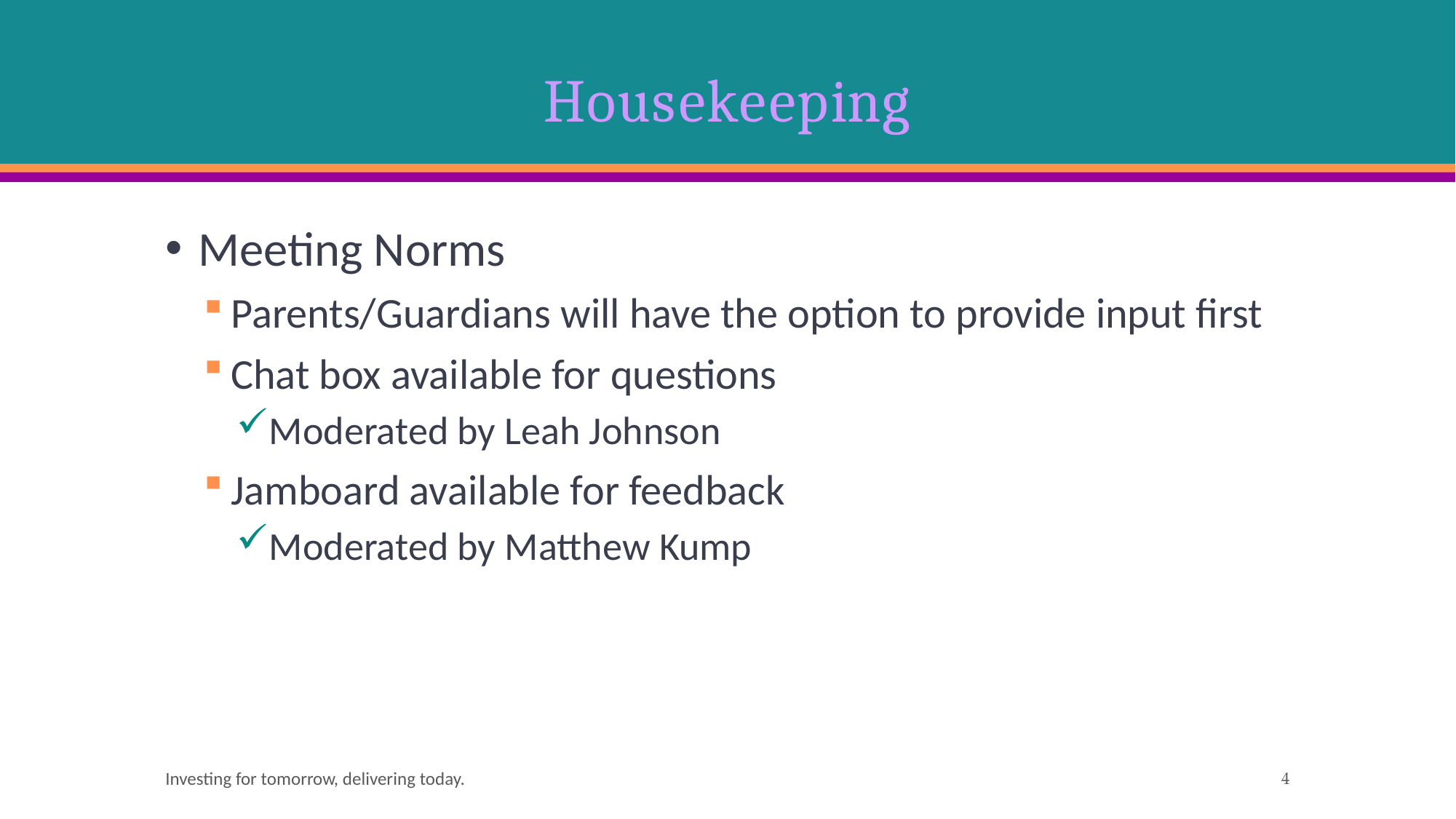

# Housekeeping
Meeting Norms
Parents/Guardians will have the option to provide input first
Chat box available for questions
Moderated by Leah Johnson
Jamboard available for feedback
Moderated by Matthew Kump
Investing for tomorrow, delivering today.
4